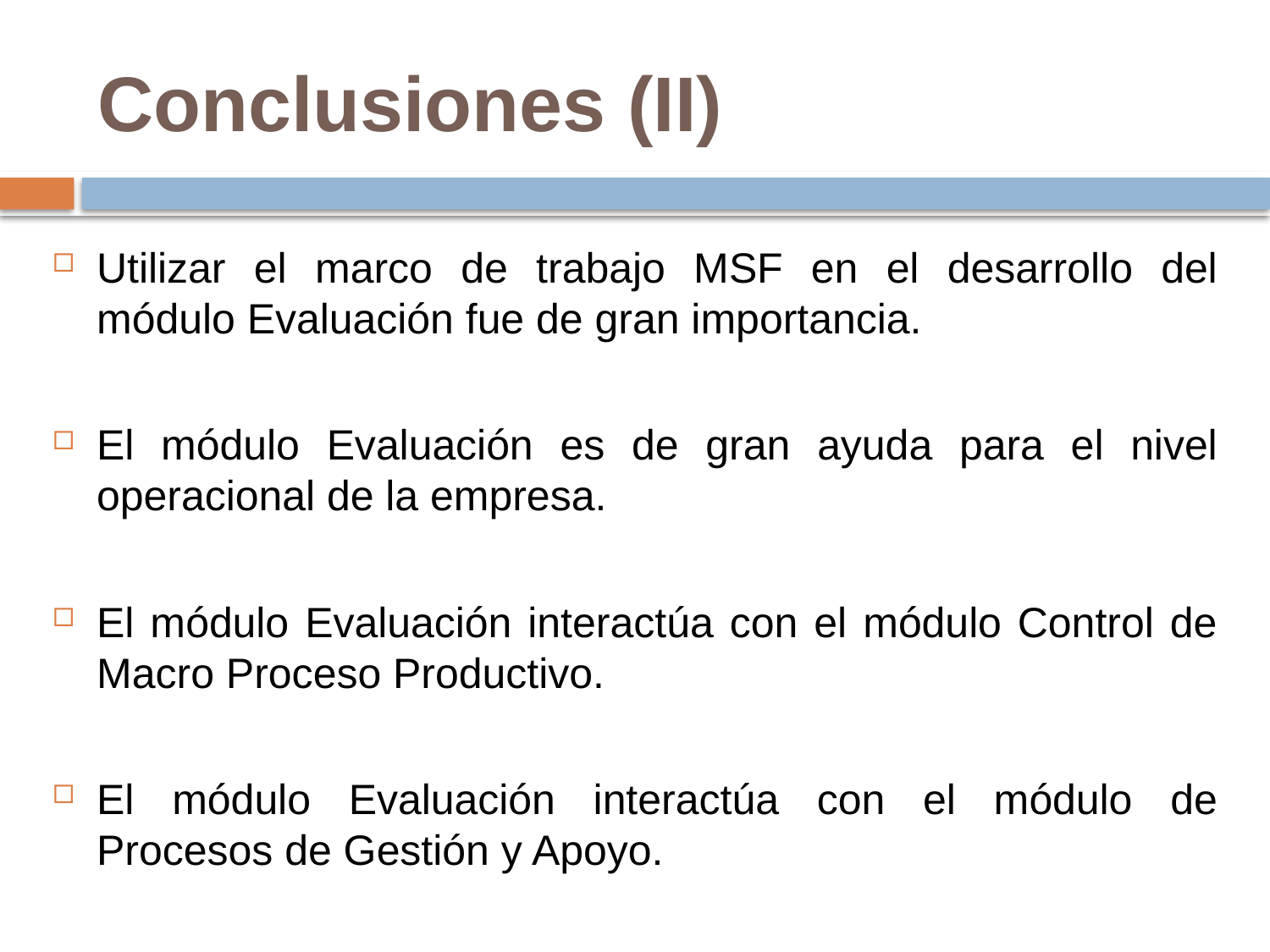

# Conclusiones (II)
Utilizar el marco de trabajo MSF en el desarrollo del módulo Evaluación fue de gran importancia.

El módulo Evaluación es de gran ayuda para el nivel operacional de la empresa.

El módulo Evaluación interactúa con el módulo Control de Macro Proceso Productivo.

El módulo Evaluación interactúa con el módulo de Procesos de Gestión y Apoyo.